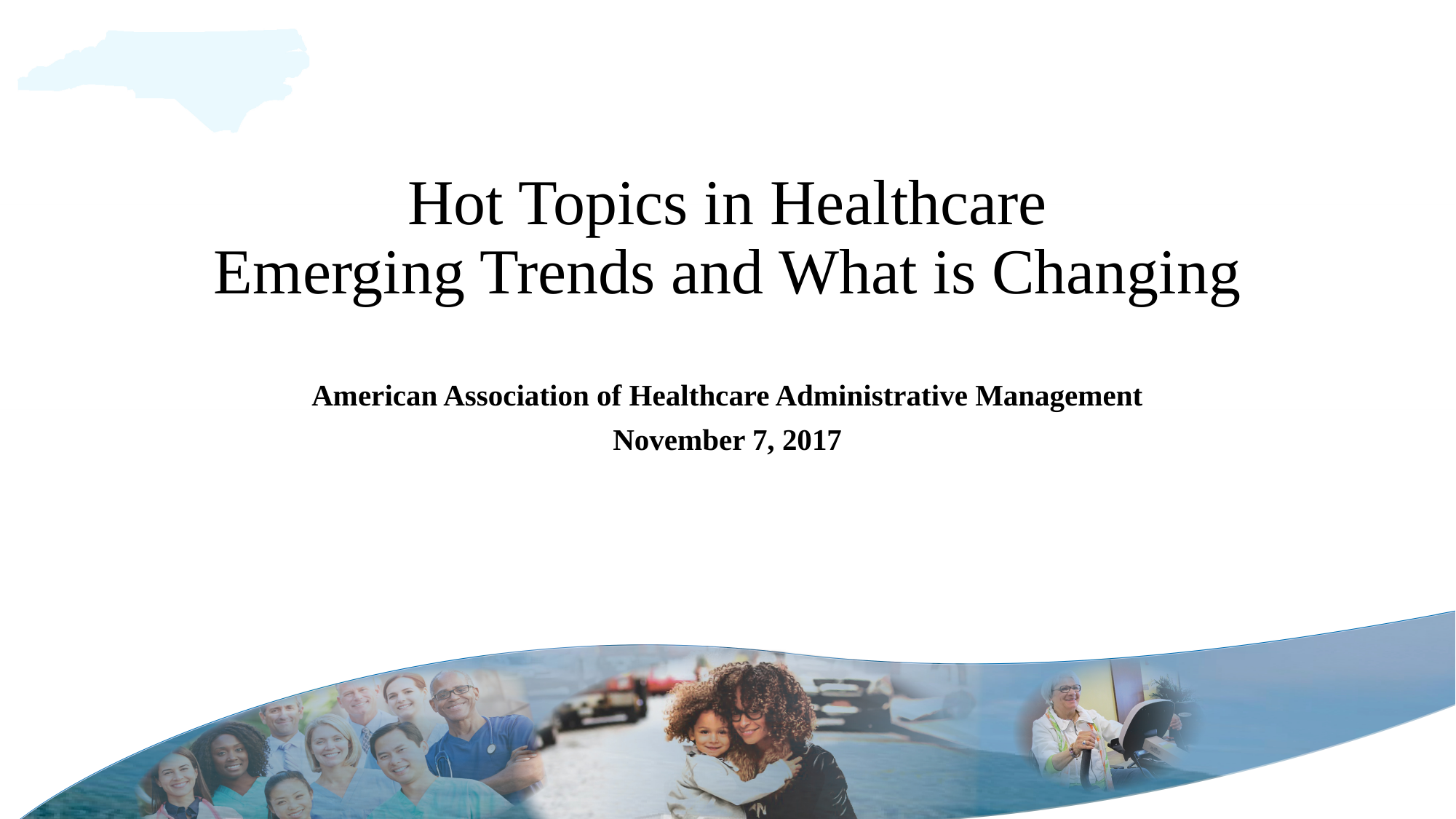

# Hot Topics in Healthcare Emerging Trends and What is Changing
American Association of Healthcare Administrative Management
November 7, 2017